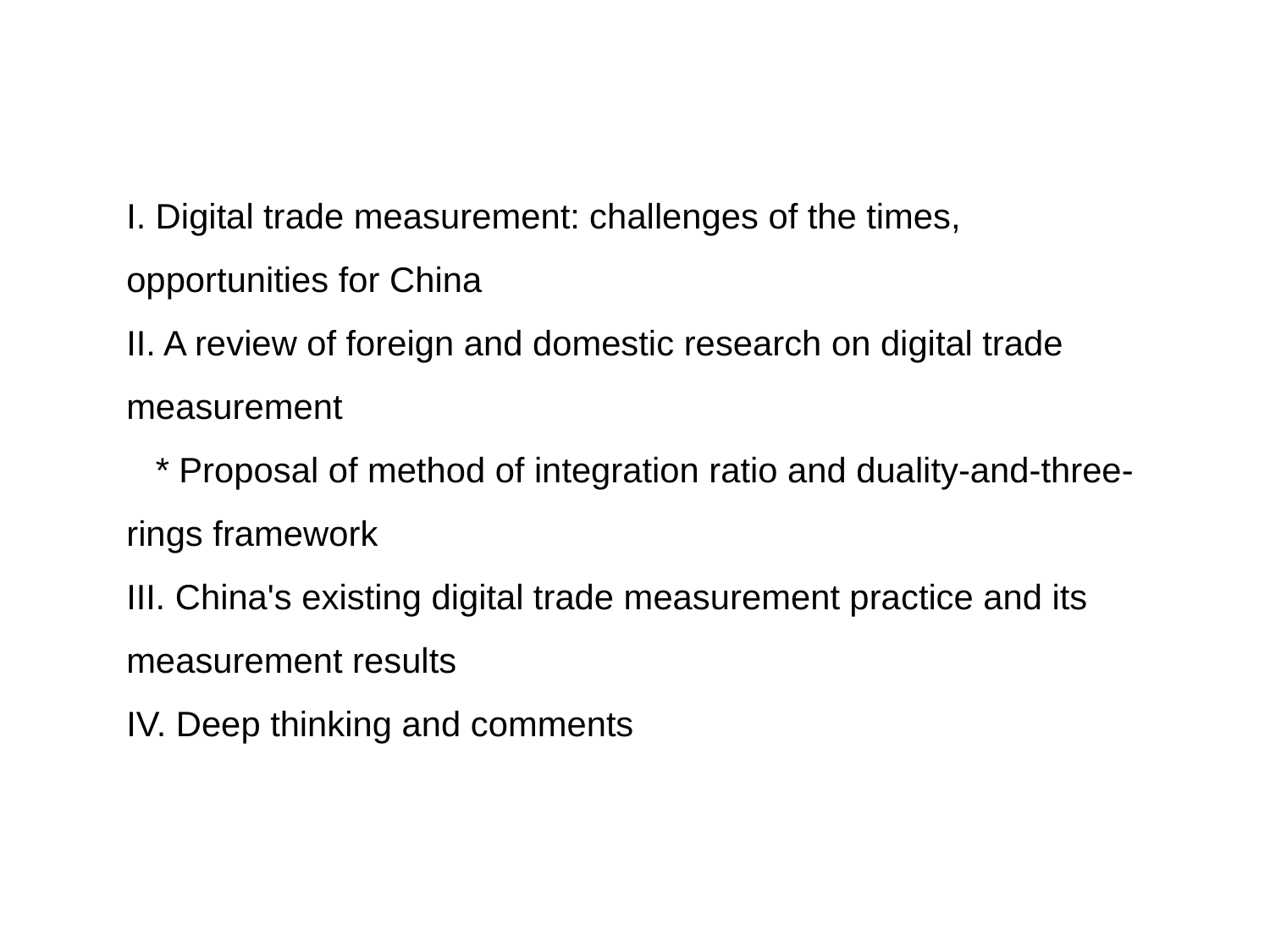

I. Digital trade measurement: challenges of the times, opportunities for China
II. A review of foreign and domestic research on digital trade measurement
   * Proposal of method of integration ratio and duality-and-three-rings framework
III. China's existing digital trade measurement practice and its measurement results
IV. Deep thinking and comments
2